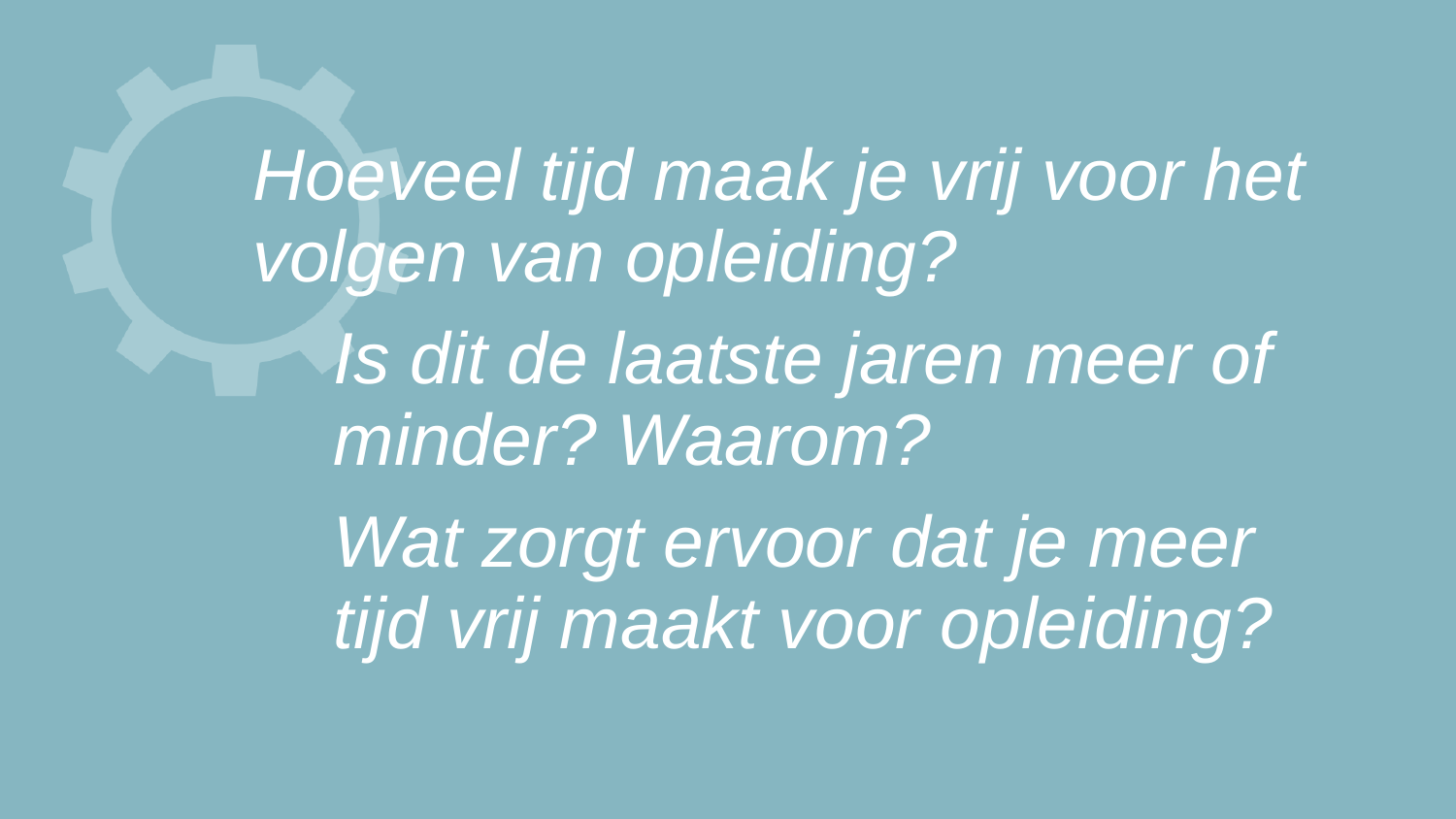

Hoeveel tijd maak je vrij voor het volgen van opleiding?
Is dit de laatste jaren meer of minder? Waarom?
Wat zorgt ervoor dat je meer tijd vrij maakt voor opleiding?